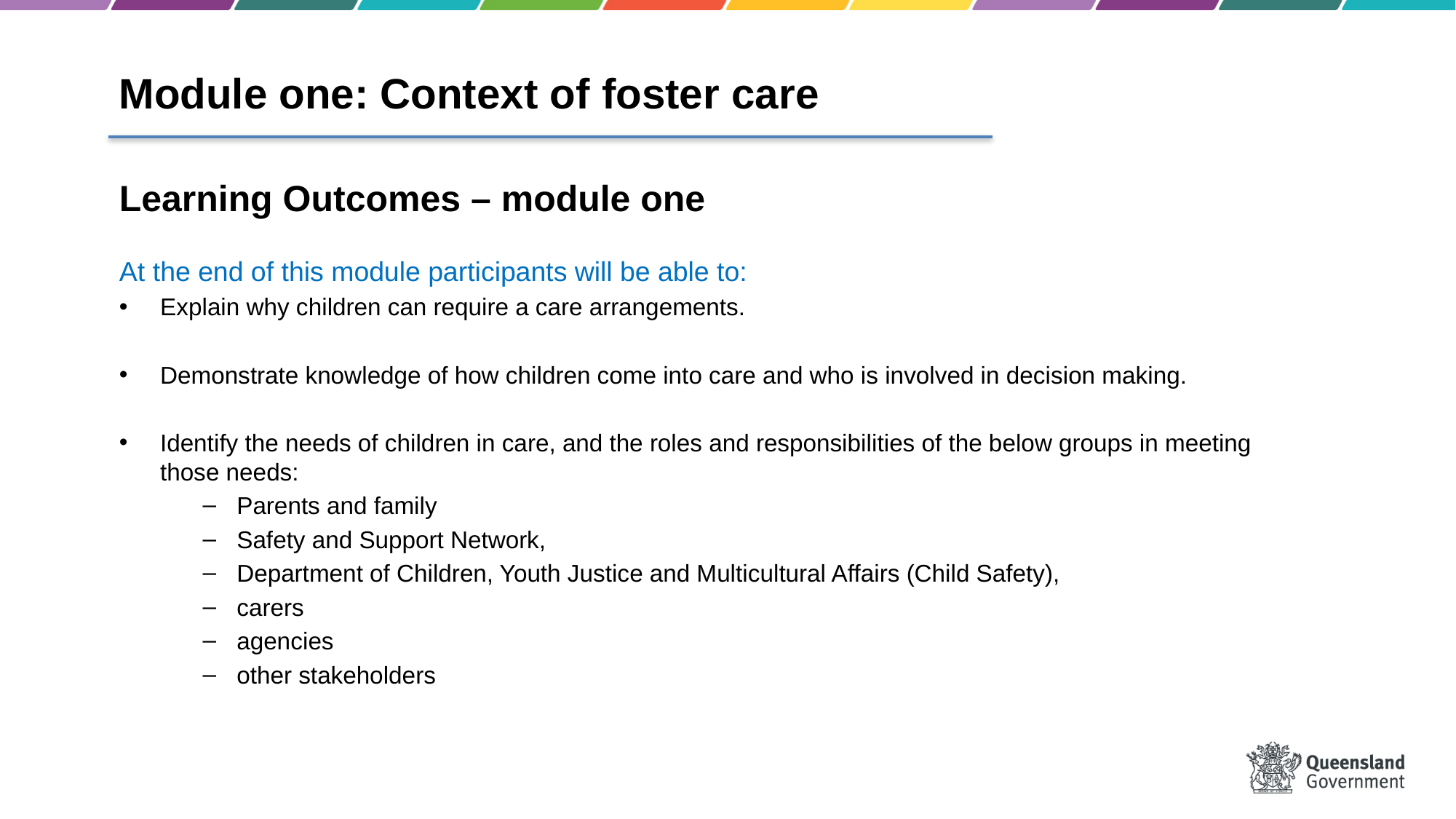

Module one: Context of foster care
Learning Outcomes – module one

At the end of this module participants will be able to:
Explain why children can require a care arrangements.

Demonstrate knowledge of how children come into care and who is involved in decision making.

Identify the needs of children in care, and the roles and responsibilities of the below groups in meeting those needs:
Parents and family
Safety and Support Network,
Department of Children, Youth Justice and Multicultural Affairs (Child Safety),
carers
agencies
other stakeholders